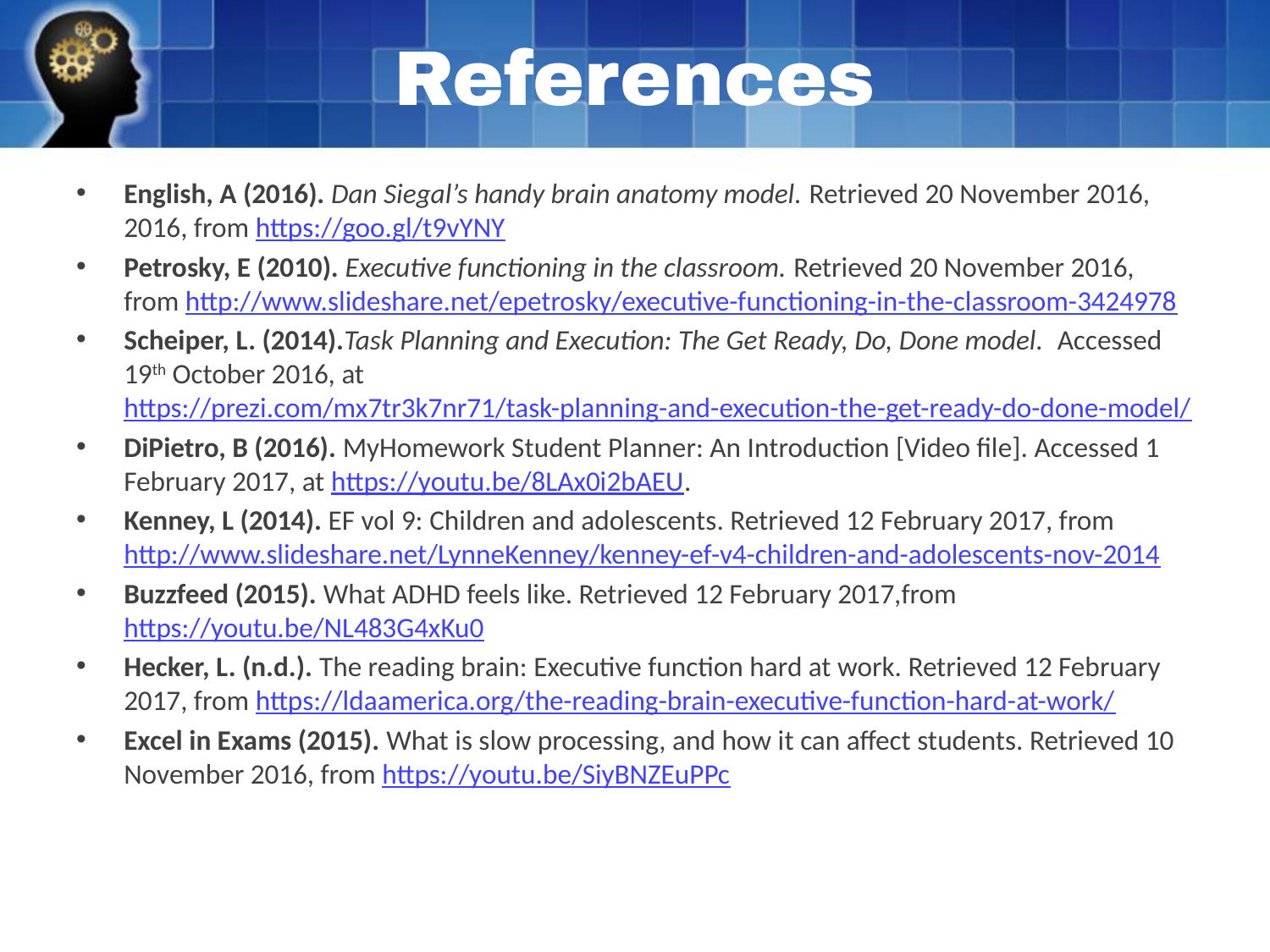

# References
English, A (2016). Dan Siegal’s handy brain anatomy model. Retrieved 20 November 2016, 2016, from https://goo.gl/t9vYNY
Petrosky, E (2010). Executive functioning in the classroom. Retrieved 20 November 2016, from http://www.slideshare.net/epetrosky/executive-functioning-in-the-classroom-3424978
Scheiper, L. (2014).Task Planning and Execution: The Get Ready, Do, Done model.  Accessed 19th October 2016, at https://prezi.com/mx7tr3k7nr71/task-planning-and-execution-the-get-ready-do-done-model/
DiPietro, B (2016). MyHomework Student Planner: An Introduction [Video file]. Accessed 1 February 2017, at https://youtu.be/8LAx0i2bAEU.
Kenney, L (2014). EF vol 9: Children and adolescents. Retrieved 12 February 2017, from http://www.slideshare.net/LynneKenney/kenney-ef-v4-children-and-adolescents-nov-2014
Buzzfeed (2015). What ADHD feels like. Retrieved 12 February 2017,from https://youtu.be/NL483G4xKu0
Hecker, L. (n.d.). The reading brain: Executive function hard at work. Retrieved 12 February 2017, from https://ldaamerica.org/the-reading-brain-executive-function-hard-at-work/
Excel in Exams (2015). What is slow processing, and how it can affect students. Retrieved 10 November 2016, from https://youtu.be/SiyBNZEuPPc